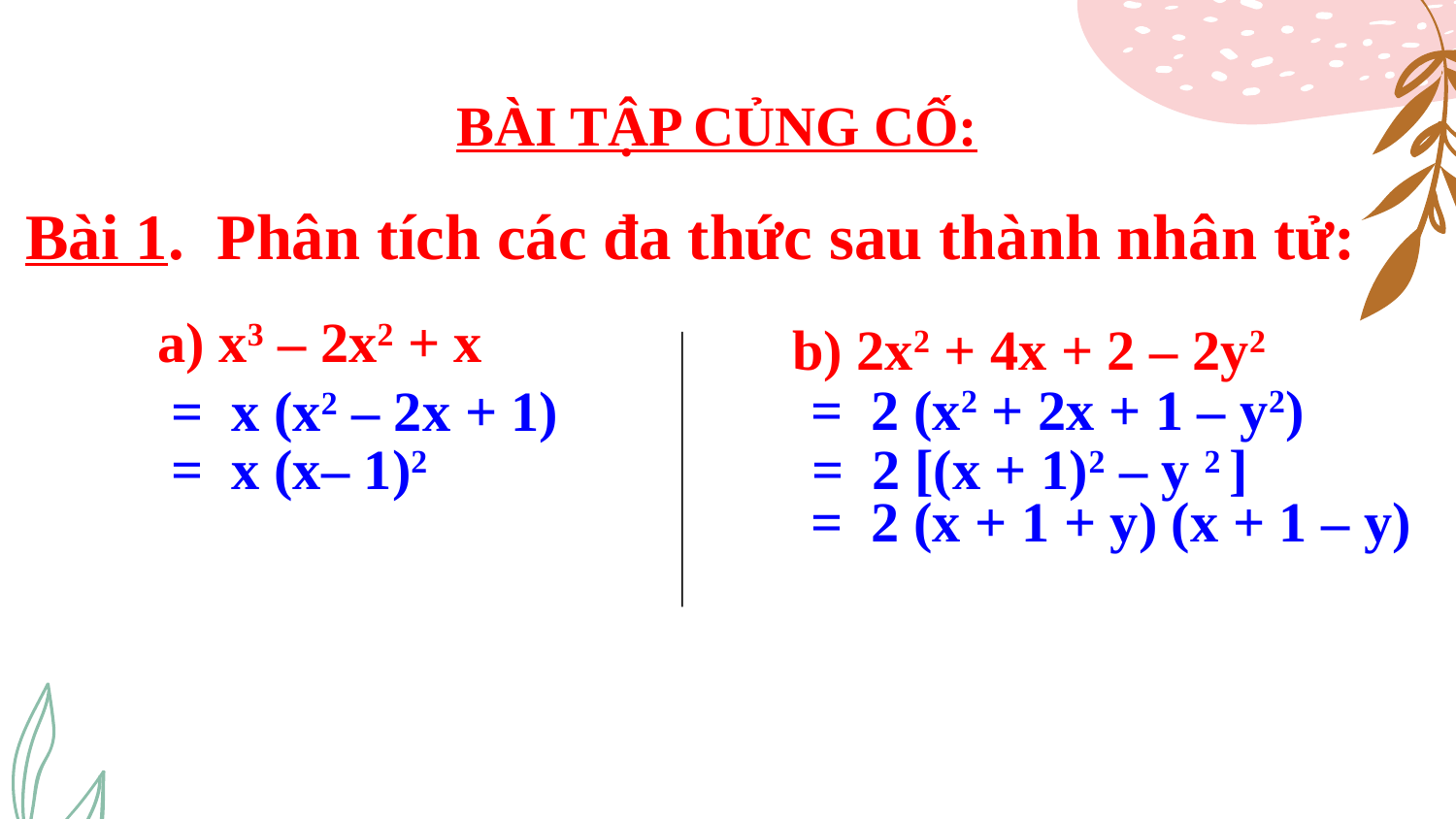

BÀI TẬP CỦNG CỐ:
Bài 1.  Phân tích các đa thức sau thành nhân tử:

a) x3 – 2x2 + x
b) 2x2 + 4x + 2 – 2y2

=  2 (x2 + 2x + 1 – y2)
=  x (x2 – 2x + 1)
=  x (x– 1)2
=  2 [(x + 1)2 – y 2 ]
=  2 (x + 1 + y) (x + 1 – y)